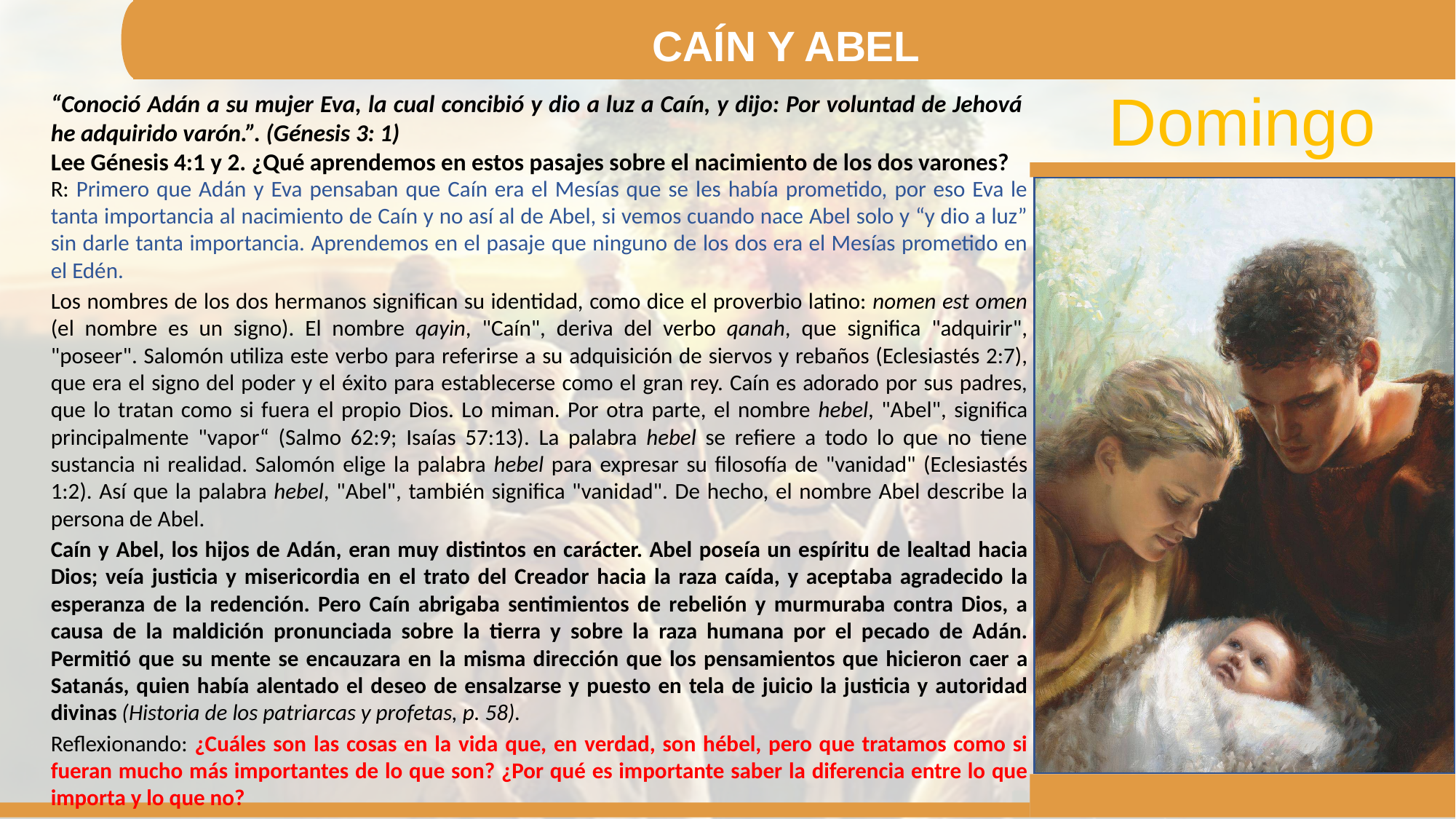

CAÍN Y ABEL
“Conoció Adán a su mujer Eva, la cual concibió y dio a luz a Caín, y dijo: Por voluntad de Jehová he adquirido varón.”. (Génesis 3: 1)
Lee Génesis 4:1 y 2. ¿Qué aprendemos en estos pasajes sobre el nacimiento de los dos varones?
R: Primero que Adán y Eva pensaban que Caín era el Mesías que se les había prometido, por eso Eva le tanta importancia al nacimiento de Caín y no así al de Abel, si vemos cuando nace Abel solo y “y dio a luz” sin darle tanta importancia. Aprendemos en el pasaje que ninguno de los dos era el Mesías prometido en el Edén.
Los nombres de los dos hermanos significan su identidad, como dice el proverbio latino: nomen est omen (el nombre es un signo). El nombre qayin, "Caín", deriva del verbo qanah, que significa "adquirir", "poseer". Salomón utiliza este verbo para referirse a su adquisición de siervos y rebaños (Eclesiastés 2:7), que era el signo del poder y el éxito para establecerse como el gran rey. Caín es adorado por sus padres, que lo tratan como si fuera el propio Dios. Lo miman. Por otra parte, el nombre hebel, "Abel", significa principalmente "vapor“ (Salmo 62:9; Isaías 57:13). La palabra hebel se refiere a todo lo que no tiene sustancia ni realidad. Salomón elige la palabra hebel para expresar su filosofía de "vanidad" (Eclesiastés 1:2). Así que la palabra hebel, "Abel", también significa "vanidad". De hecho, el nombre Abel describe la persona de Abel.
Caín y Abel, los hijos de Adán, eran muy distintos en carácter. Abel poseía un espíritu de lealtad hacia Dios; veía justicia y misericordia en el trato del Creador hacia la raza caída, y aceptaba agradecido la esperanza de la redención. Pero Caín abrigaba sentimientos de rebelión y murmuraba contra Dios, a causa de la maldición pronunciada sobre la tierra y sobre la raza humana por el pecado de Adán. Permitió que su mente se encauzara en la misma dirección que los pensamientos que hicieron caer a Satanás, quien había alentado el deseo de ensalzarse y puesto en tela de juicio la justicia y autoridad divinas (Historia de los patriarcas y profetas, p. 58).
Reflexionando: ¿Cuáles son las cosas en la vida que, en verdad, son hébel, pero que tratamos como si fueran mucho más importantes de lo que son? ¿Por qué es importante saber la diferencia entre lo que importa y lo que no?